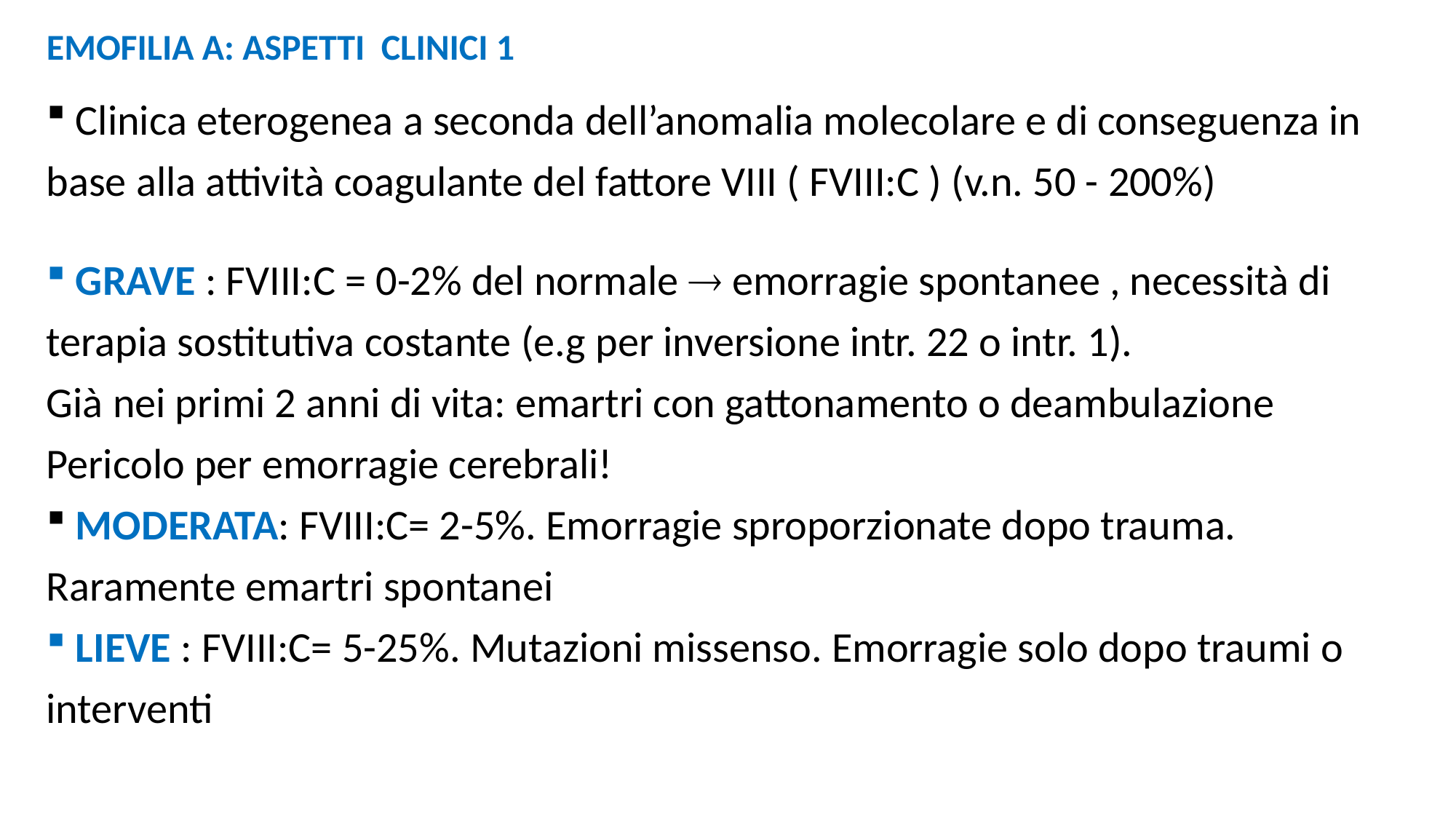

EMOFILIA A: ASPETTI  CLINICI 1
 Clinica eterogenea a seconda dell’anomalia molecolare e di conseguenza in base alla attività coagulante del fattore VIII ( FVIII:C ) (v.n. 50 - 200%)
 GRAVE : FVIII:C = 0-2% del normale → emorragie spontanee , necessità di terapia sostitutiva costante (e.g per inversione intr. 22 o intr. 1).
Già nei primi 2 anni di vita: emartri con gattonamento o deambulazione
Pericolo per emorragie cerebrali!
 MODERATA: FVIII:C= 2-5%. Emorragie sproporzionate dopo trauma. Raramente emartri spontanei
 LIEVE : FVIII:C= 5-25%. Mutazioni missenso. Emorragie solo dopo traumi o interventi